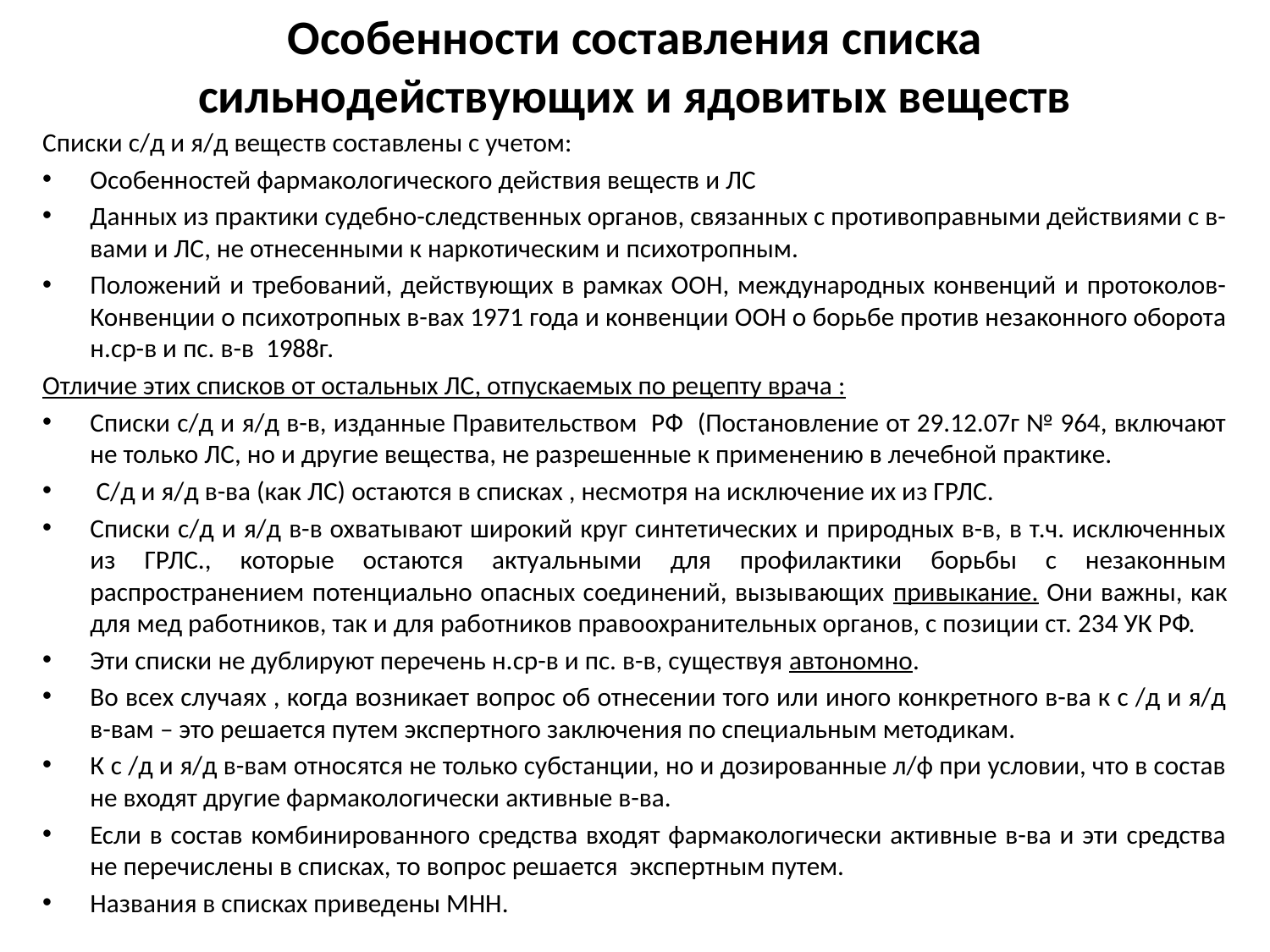

# Особенности составления списка сильнодействующих и ядовитых веществ
Списки с/д и я/д веществ составлены с учетом:
Особенностей фармакологического действия веществ и ЛС
Данных из практики судебно-следственных органов, связанных с противоправными действиями с в-вами и ЛС, не отнесенными к наркотическим и психотропным.
Положений и требований, действующих в рамках ООН, международных конвенций и протоколов- Конвенции о психотропных в-вах 1971 года и конвенции ООН о борьбе против незаконного оборота н.ср-в и пс. в-в  1988г.
Отличие этих списков от остальных ЛС, отпускаемых по рецепту врача :
Списки с/д и я/д в-в, изданные Правительством  РФ  (Постановление от 29.12.07г № 964, включают не только ЛС, но и другие вещества, не разрешенные к применению в лечебной практике.
 С/д и я/д в-ва (как ЛС) остаются в списках , несмотря на исключение их из ГРЛС.
Списки с/д и я/д в-в охватывают широкий круг синтетических и природных в-в, в т.ч. исключенных из ГРЛС., которые остаются актуальными для профилактики борьбы с незаконным распространением потенциально опасных соединений, вызывающих привыкание. Они важны, как для мед работников, так и для работников правоохранительных органов, с позиции ст. 234 УК РФ.
Эти списки не дублируют перечень н.ср-в и пс. в-в, существуя автономно.
Во всех случаях , когда возникает вопрос об отнесении того или иного конкретного в-ва к с /д и я/д в-вам – это решается путем экспертного заключения по специальным методикам.
К с /д и я/д в-вам относятся не только субстанции, но и дозированные л/ф при условии, что в состав не входят другие фармакологически активные в-ва.
Если в состав комбинированного средства входят фармакологически активные в-ва и эти средства не перечислены в списках, то вопрос решается  экспертным путем.
Названия в списках приведены МНН.